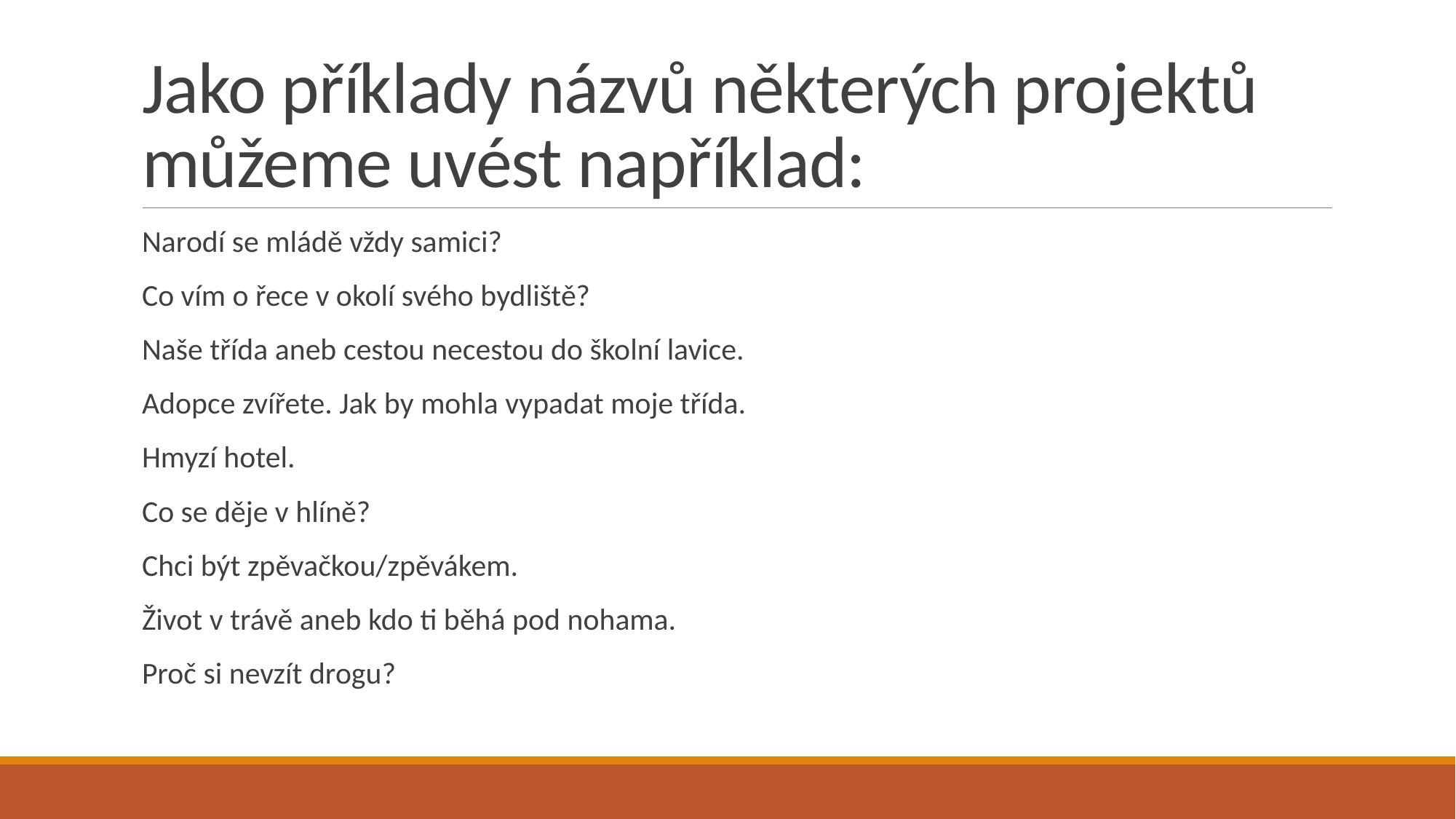

# Jako příklady názvů některých projektů můžeme uvést například:
Narodí se mládě vždy samici?
Co vím o řece v okolí svého bydliště?
Naše třída aneb cestou necestou do školní lavice.
Adopce zvířete. Jak by mohla vypadat moje třída.
Hmyzí hotel.
Co se děje v hlíně?
Chci být zpěvačkou/zpěvákem.
Život v trávě aneb kdo ti běhá pod nohama.
Proč si nevzít drogu?